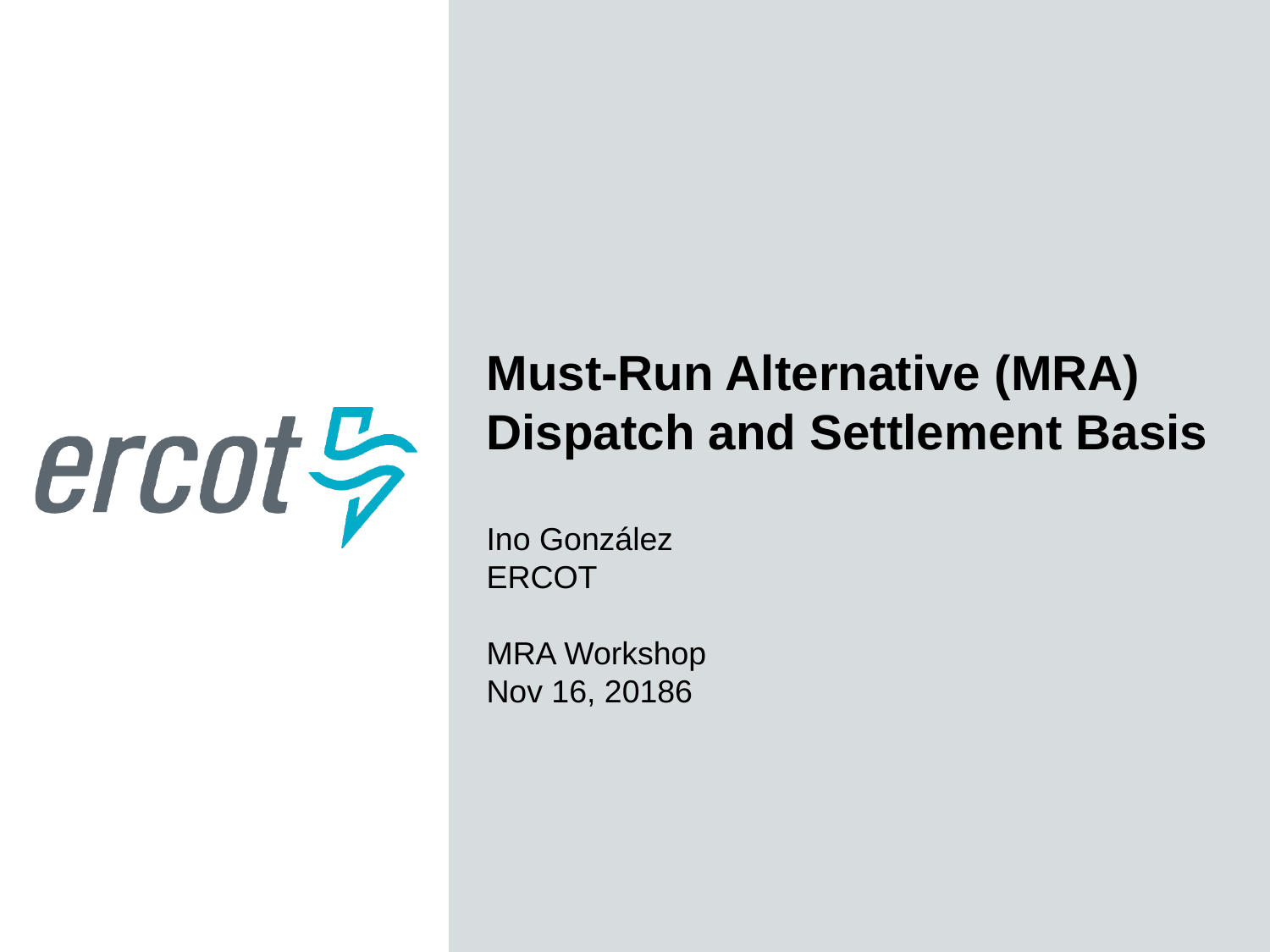

Must-Run Alternative (MRA) Dispatch and Settlement Basis

Ino González
ERCOT

MRA Workshop
Nov 16, 20186